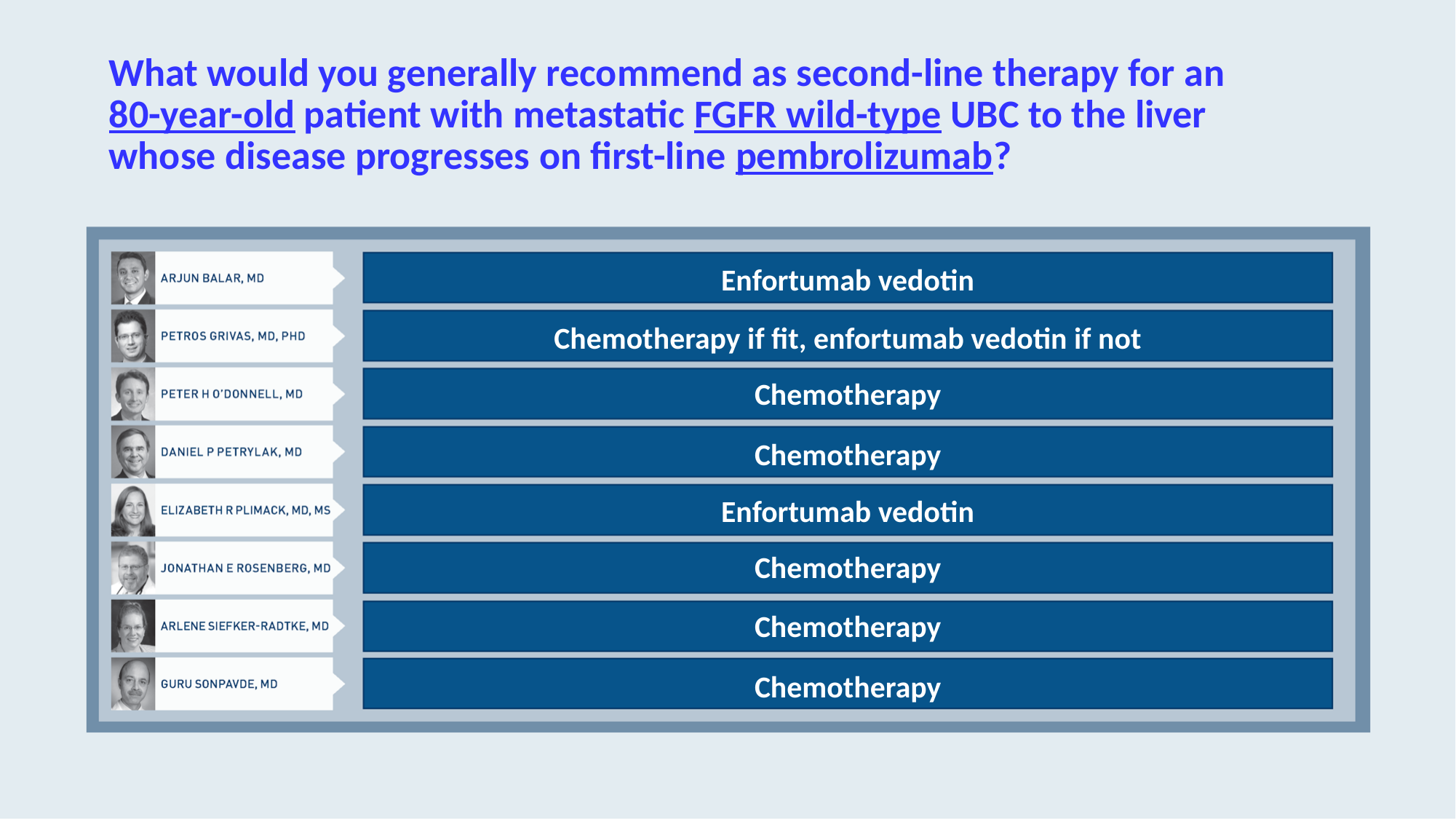

# What would you generally recommend as second-line therapy for an 80-year-old patient with metastatic FGFR wild-type UBC to the liver whose disease progresses on first-line pembrolizumab?
Enfortumab vedotin
Chemotherapy if fit, enfortumab vedotin if not
Chemotherapy
Chemotherapy
Enfortumab vedotin
Chemotherapy
Chemotherapy
Chemotherapy